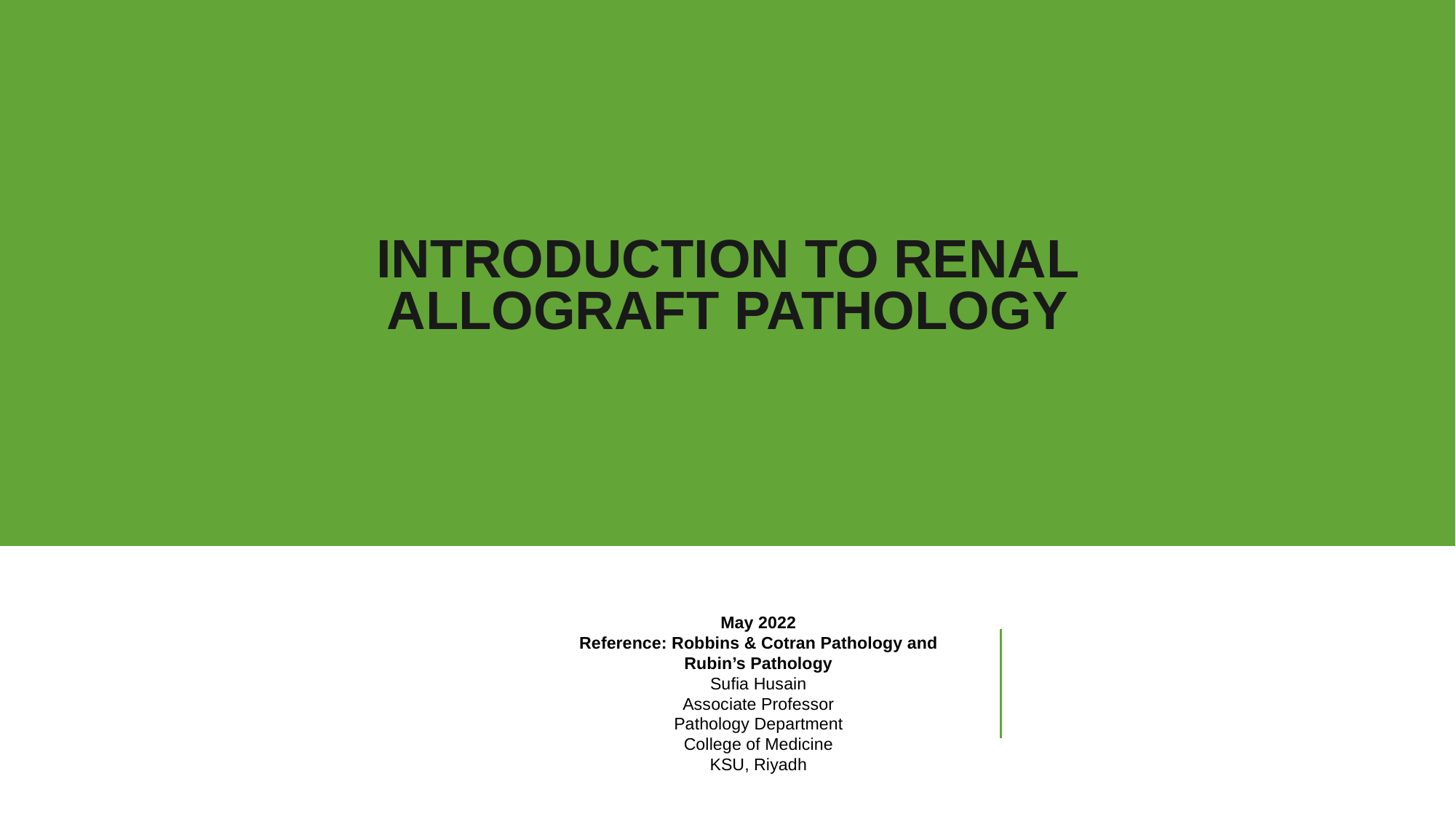

# INTRODUCTION TO RENAL ALLOGRAFT PATHOLOGY
May 2022
Reference: Robbins & Cotran Pathology and Rubin’s Pathology
Sufia Husain
Associate Professor
Pathology Department
College of Medicine
KSU, Riyadh